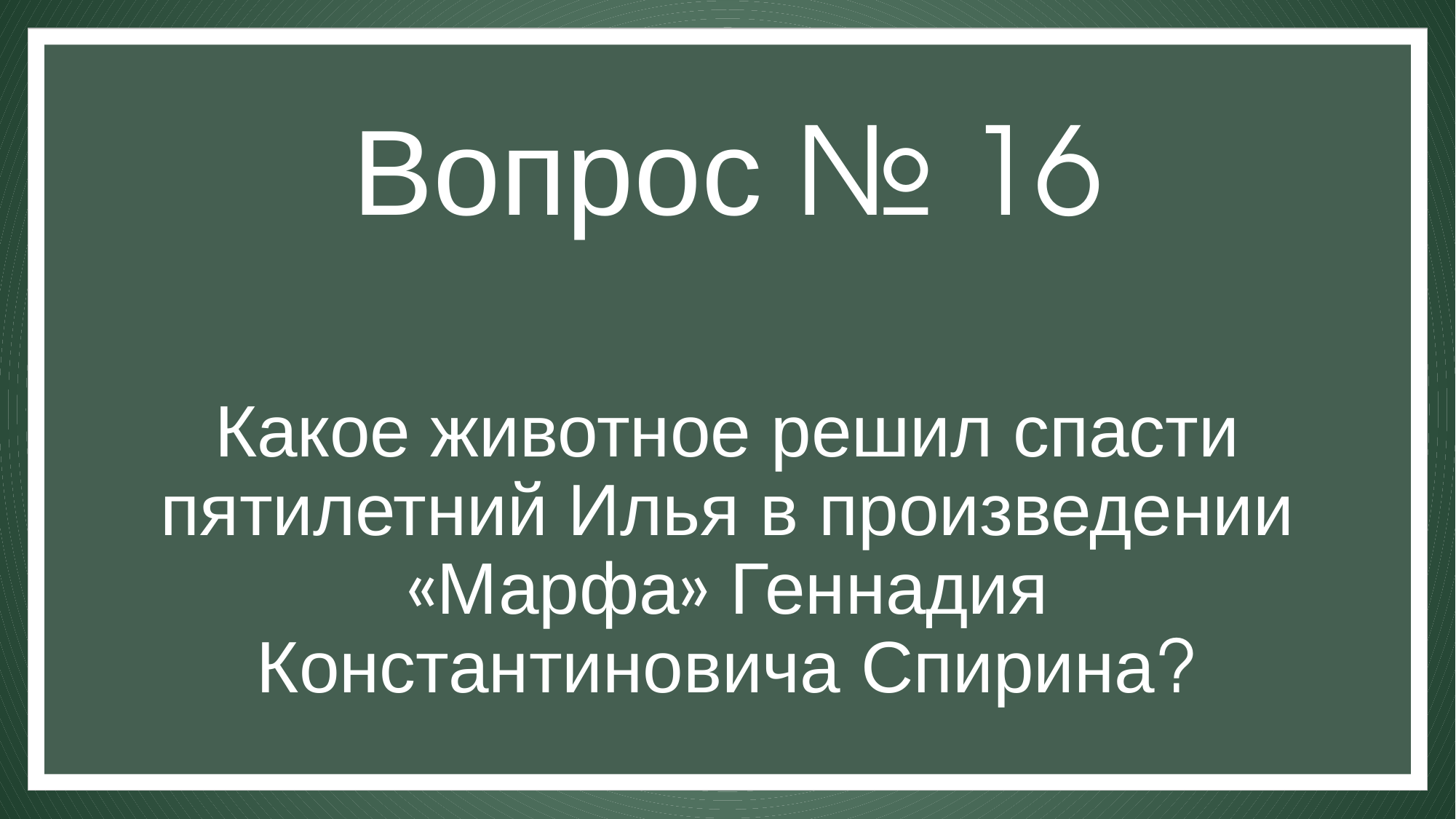

Вопрос № 16
# Какое животное решил спасти пятилетний Илья в произведении «Марфа» Геннадия Константиновича Спирина?